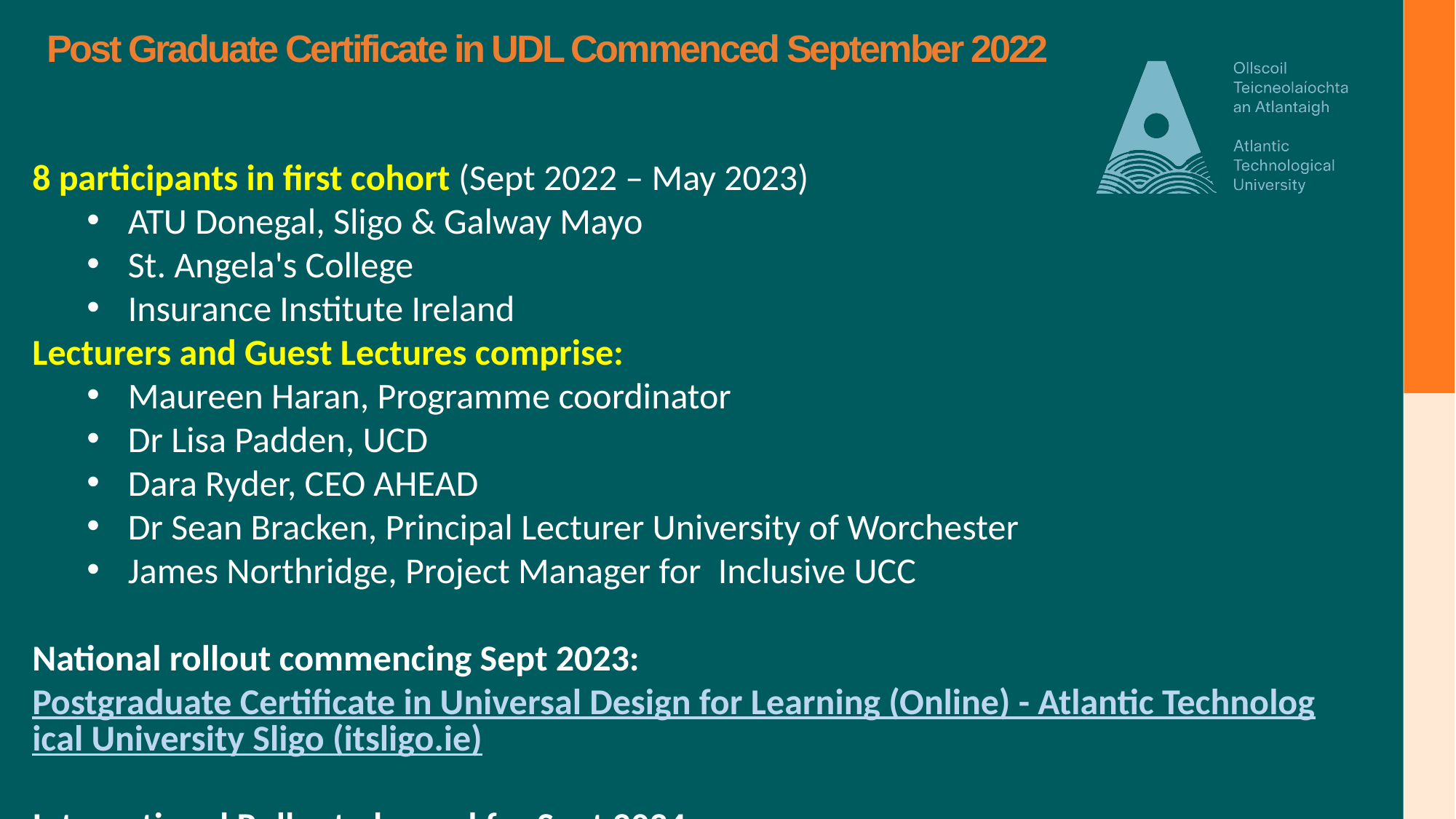

# Post Graduate Certificate in UDL Commenced September 2022

8 participants in first cohort (Sept 2022 – May 2023)
ATU Donegal, Sligo & Galway Mayo
St. Angela's College
Insurance Institute Ireland
Lecturers and Guest Lectures comprise:
Maureen Haran, Programme coordinator
Dr Lisa Padden, UCD
Dara Ryder, CEO AHEAD
Dr Sean Bracken, Principal Lecturer University of Worchester
James Northridge, Project Manager for  Inclusive UCC

National rollout commencing Sept 2023: Postgraduate Certificate in Universal Design for Learning (Online) - Atlantic Technological University Sligo (itsligo.ie)

International Rollout planned for Sept 2024